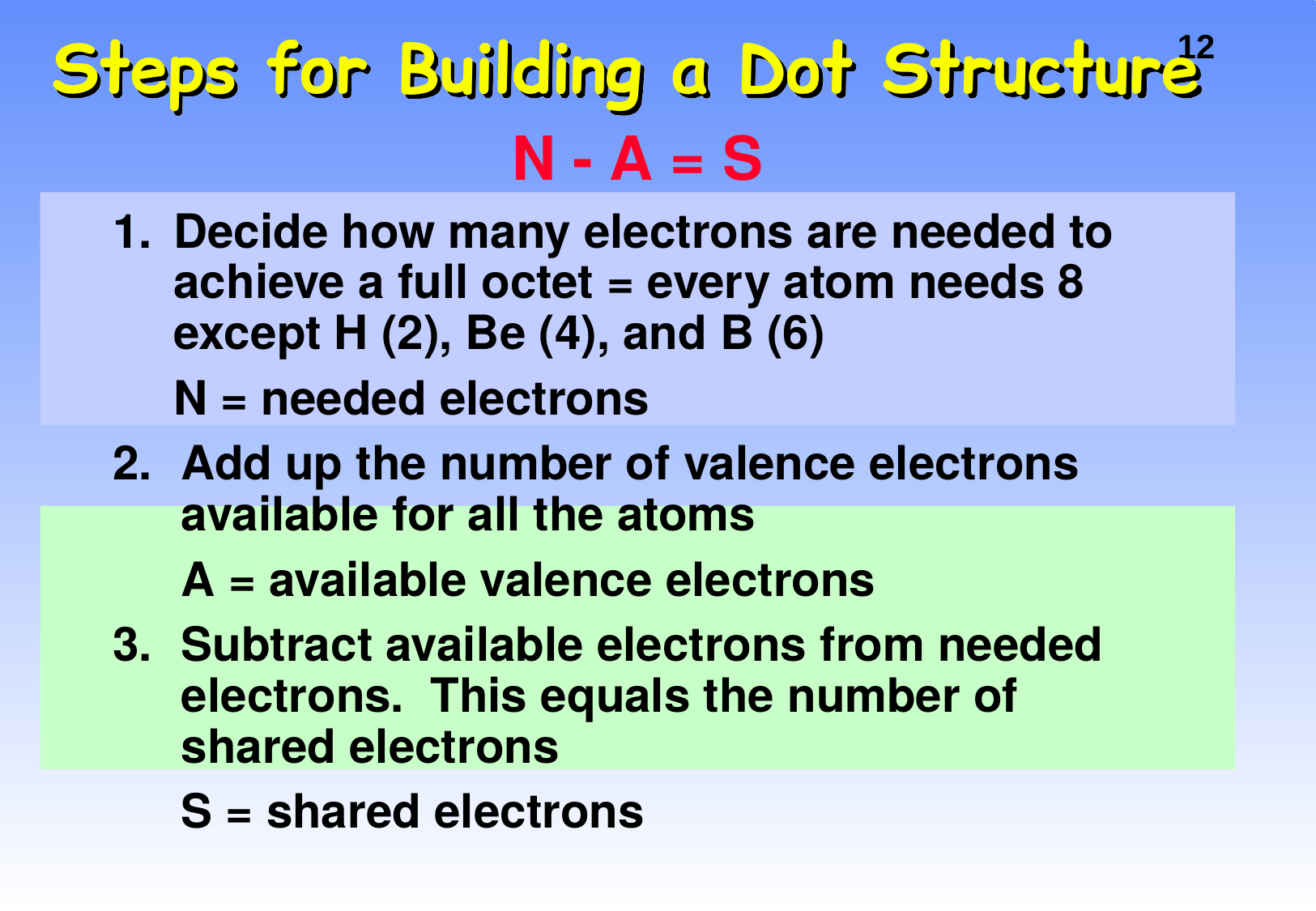

# Steps for Building a Dot Structure
N - A = S
Decide how many electrons are needed to achieve a full octet = every atom needs 8 except H (2), Be (4), and B (6)
	N = needed electrons
Add up the number of valence electrons available for all the atoms
	A = available valence electrons
Subtract available electrons from needed    electrons.  This equals the number of shared electrons
	S = shared electrons